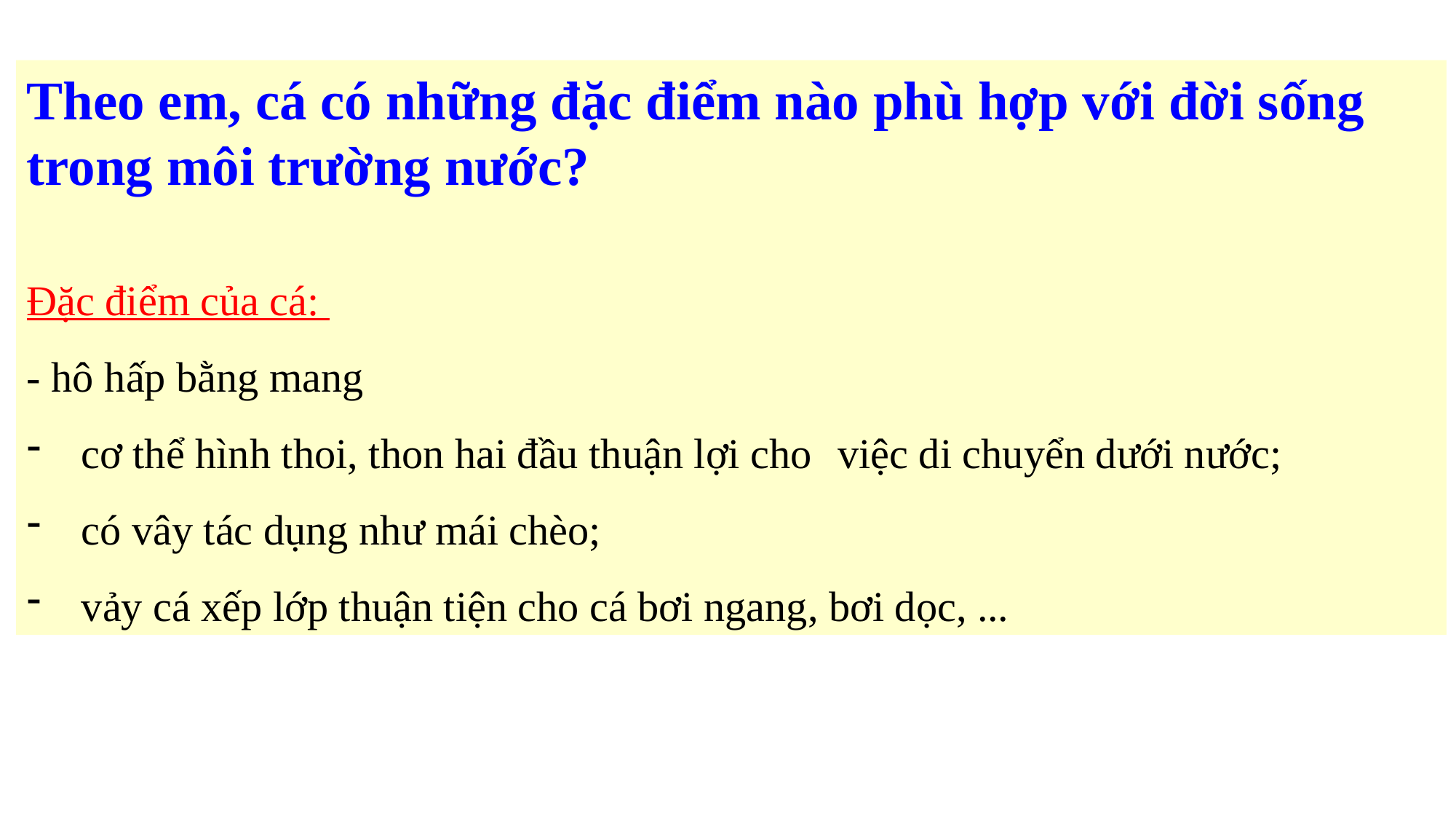

Theo em, cá có những đặc điểm nào phù hợp với đời sống trong môi trường nước?

Đặc điểm của cá:
- hô hấp bằng mang
cơ thể hình thoi, thon hai đầu thuận lợi cho việc di chuyển dưới nước;
có vây tác dụng như mái chèo;
vảy cá xếp lớp thuận tiện cho cá bơi ngang, bơi dọc, ...